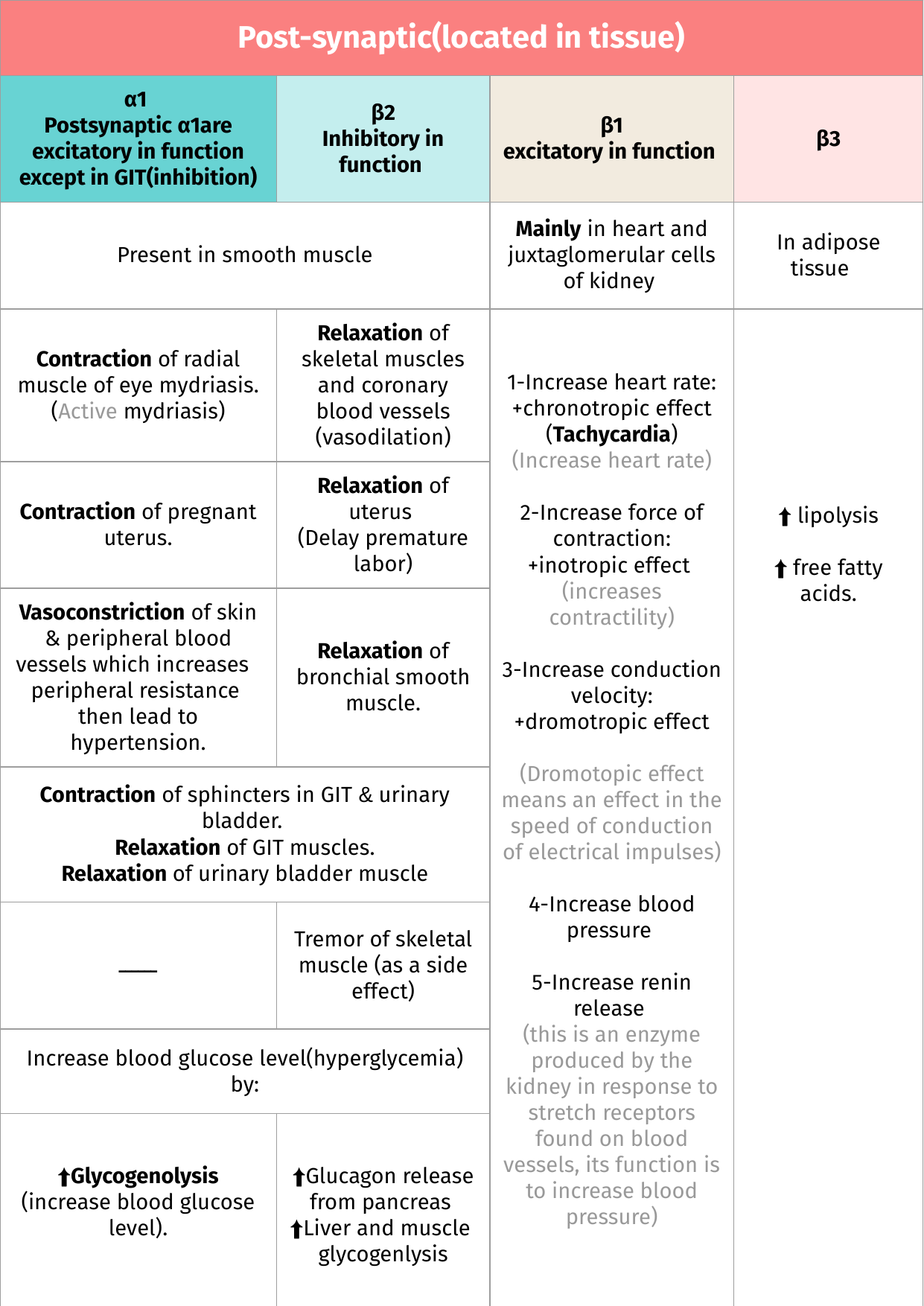

| Post-synaptic(located in tissue) |  |  |  |
| --- | --- | --- | --- |
| α1 Postsynaptic α1are excitatory in function except in GIT(inhibition) | β2 Inhibitory in function | β1 excitatory in function | β3 |
| Present in smooth muscle |  | Mainly in heart and juxtaglomerular cells of kidney | In adipose tissue |
| Contraction of radial muscle of eye mydriasis. (Active mydriasis) | Relaxation of skeletal muscles and coronary blood vessels (vasodilation) | 1-Increase heart rate: +chronotropic effect (Tachycardia) (Increase heart rate) 2-Increase force of contraction: +inotropic effect (increases contractility) 3-Increase conduction velocity: +dromotropic effect (Dromotopic effect means an effect in the speed of conduction of electrical impulses) 4-Increase blood pressure 5-Increase renin release (this is an enzyme produced by the kidney in response to stretch receptors found on blood vessels, its function is to increase blood pressure) | ⬆️ lipolysis ⬆️ free fatty acids. |
| Contraction of pregnant uterus. | Relaxation of uterus (Delay premature labor) |  |  |
| Vasoconstriction of skin & peripheral blood vessels which increases peripheral resistance then lead to hypertension. | Relaxation of bronchial smooth muscle. |  |  |
| Contraction of sphincters in GIT & urinary bladder. Relaxation of GIT muscles. Relaxation of urinary bladder muscle |  |  |  |
| ــــــ | Tremor of skeletal muscle (as a side effect) |  |  |
| Increase blood glucose level(hyperglycemia) by: |  |  |  |
| ⬆️Glycogenolysis (increase blood glucose level). | ⬆️Glucagon release from pancreas ⬆️Liver and muscle glycogenlysis |  |  |